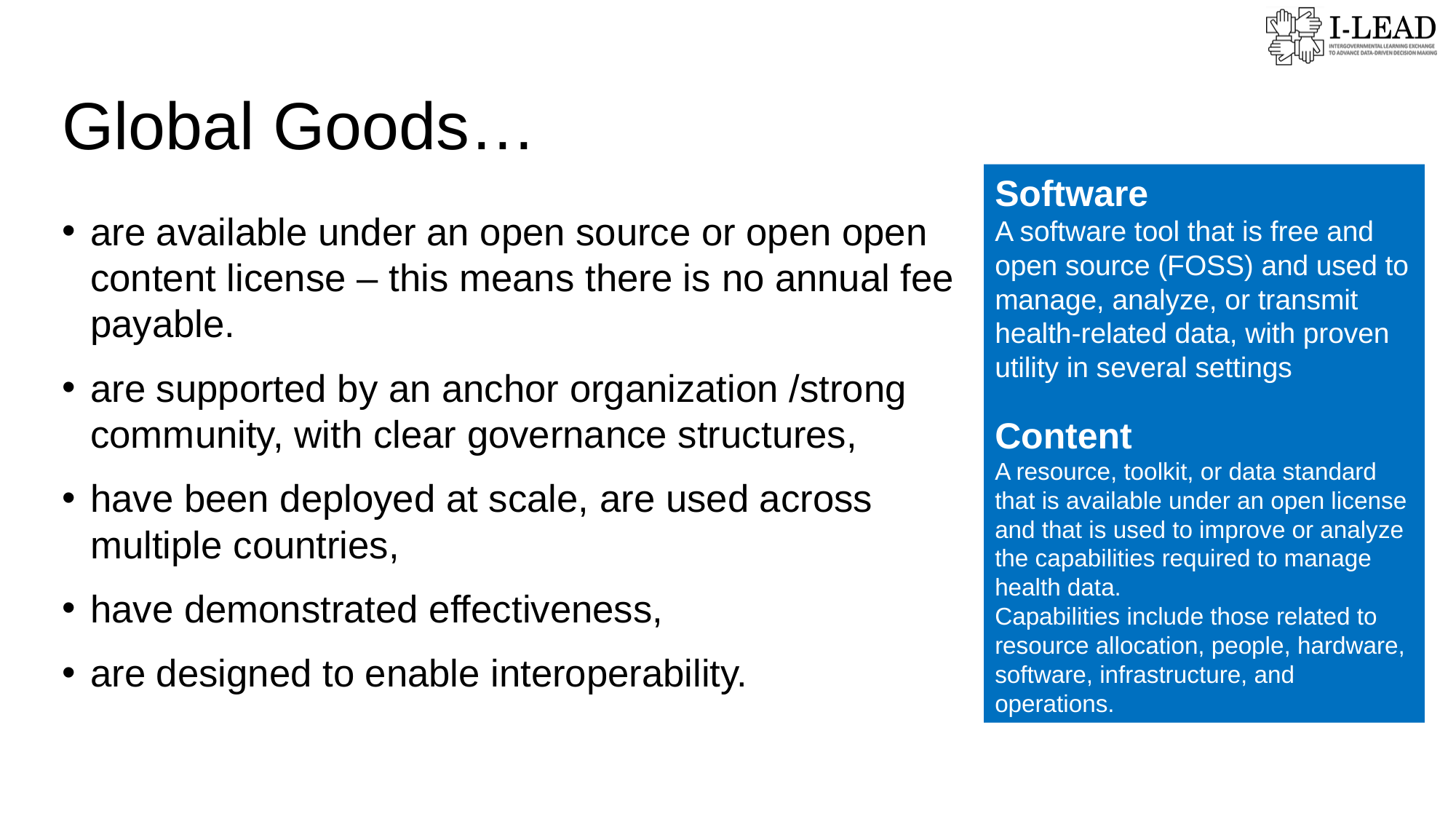

# Global Goods…
Global goods
Software
A software tool that is free and open source (FOSS) and used to manage, analyze, or transmit health-related data, with proven utility in several settings

Content
A resource, toolkit, or data standard that is available under an open license and that is used to improve or analyze the capabilities required to manage health data.
Capabilities include those related to resource allocation, people, hardware, software, infrastructure, and operations.
are available under an open source or open open content license – this means there is no annual fee payable.
are supported by an anchor organization /strong community, with clear governance structures,
have been deployed at scale, are used across multiple countries,
have demonstrated effectiveness,
are designed to enable interoperability.